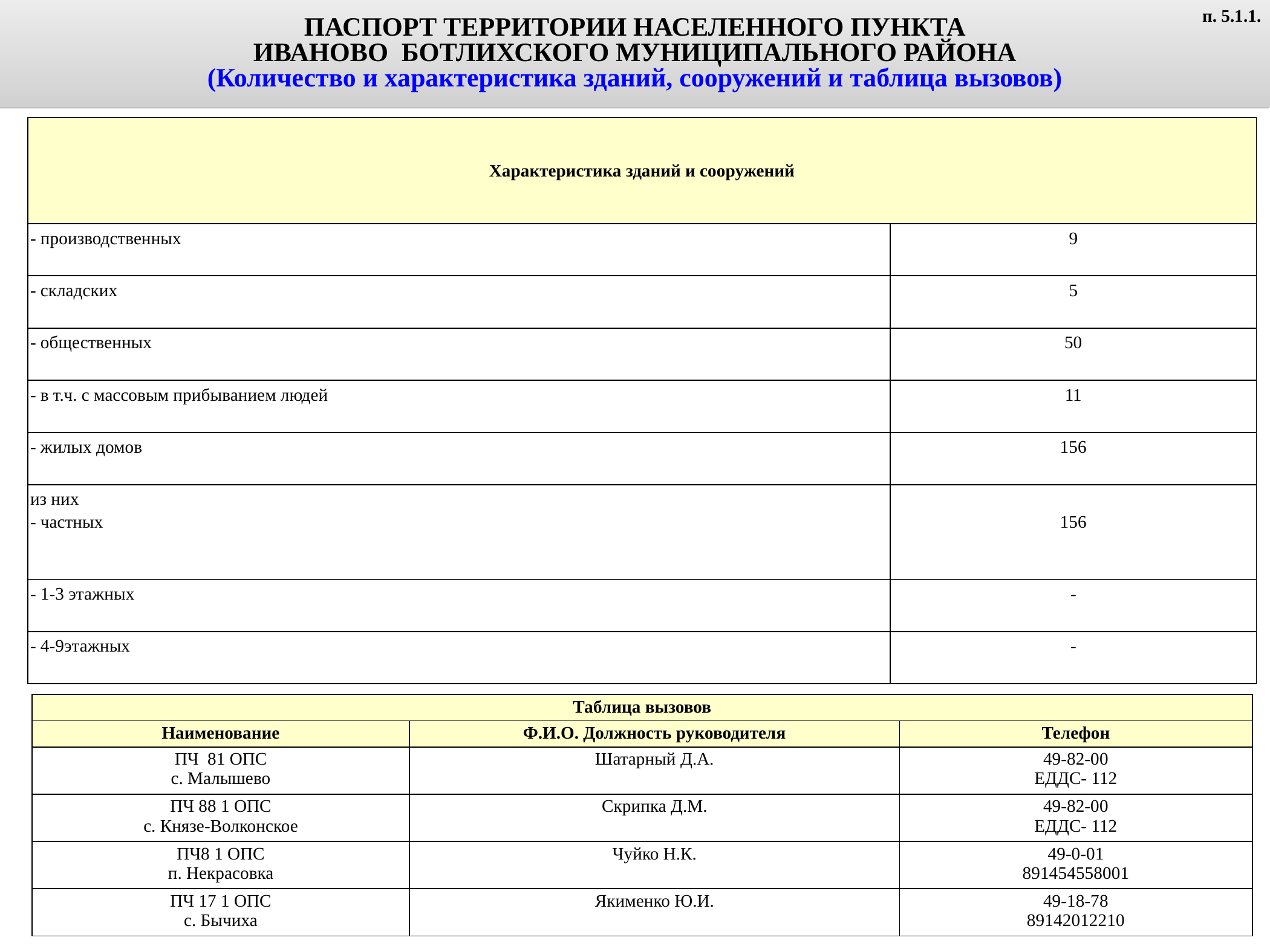

ПАСПОРТ ТЕРРИТОРИИ НАСЕЛЕННОГО ПУНКТА
ИВАНОВО  БОТЛИХСКОГО МУНИЦИПАЛЬНОГО РАЙОНА
(Количество и характеристика зданий, сооружений и таблица вызовов)
п. 5.1.1.
| Характеристика зданий и сооружений |  |
| --- | --- |
| - производственных | 9 |
| - складских | 5 |
| - общественных | 50 |
| - в т.ч. с массовым прибыванием людей | 11 |
| - жилых домов | 156 |
| из них - частных | 156 |
| - 1-3 этажных | - |
| - 4-9этажных | - |
| Таблица вызовов |  |  |
| --- | --- | --- |
| Наименование | Ф.И.О. Должность руководителя | Телефон |
| ПЧ 81 ОПС с. Малышево | Шатарный Д.А. | 49-82-00 ЕДДС- 112 |
| ПЧ 88 1 ОПС с. Князе-Волконское | Скрипка Д.М. | 49-82-00 ЕДДС- 112 |
| ПЧ8 1 ОПС п. Некрасовка | Чуйко Н.К. | 49-0-01 891454558001 |
| ПЧ 17 1 ОПС с. Бычиха | Якименко Ю.И. | 49-18-78 89142012210 |